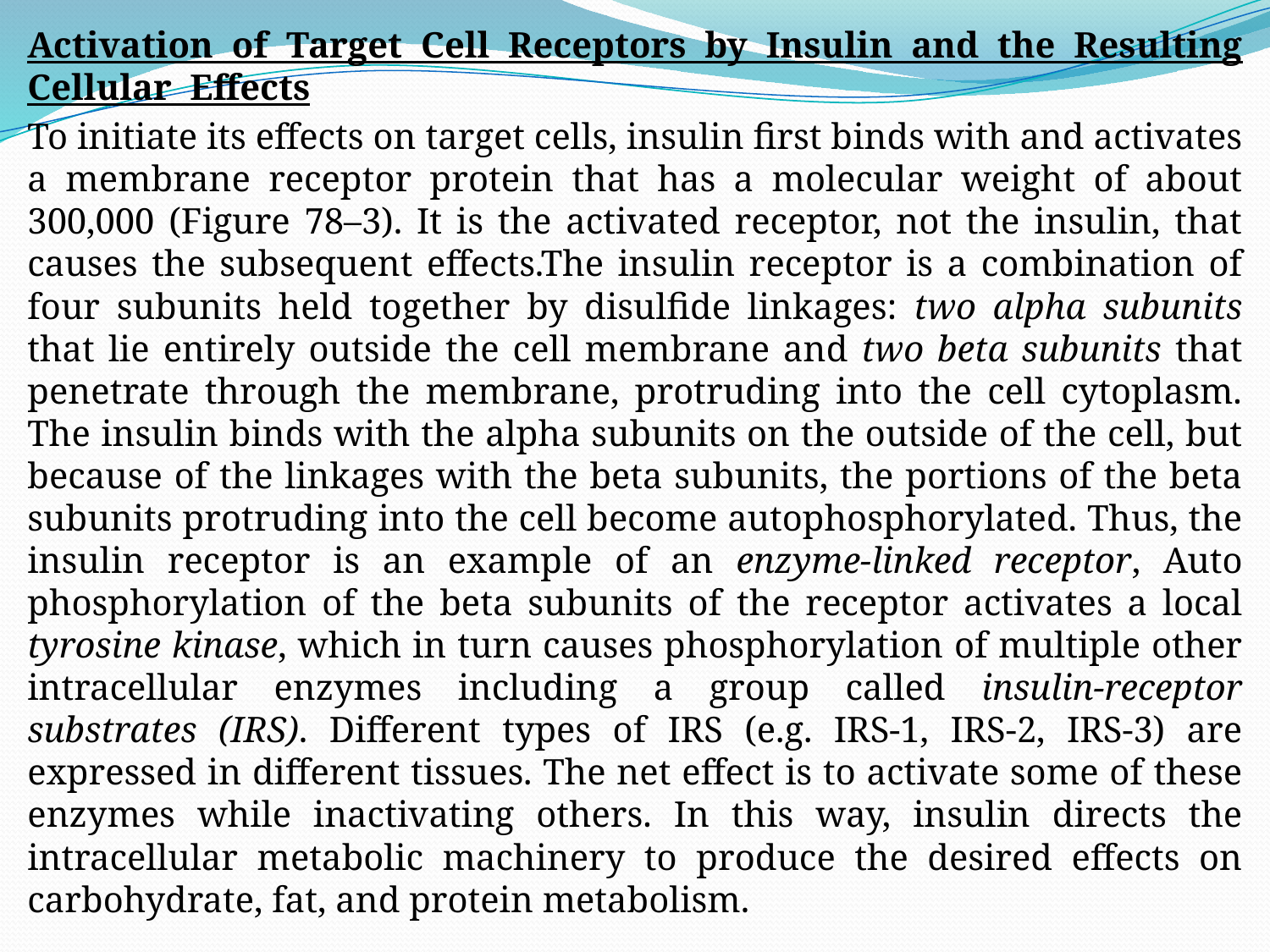

Activation of Target Cell Receptors by Insulin and the Resulting Cellular  Effects
To initiate its effects on target cells, insulin first binds with and activates a membrane receptor protein that has a molecular weight of about 300,000 (Figure 78–3). It is the activated receptor, not the insulin, that causes the subsequent effects.The insulin receptor is a combination of four subunits held together by disulfide linkages: two alpha subunits that lie entirely outside the cell membrane and two beta subunits that penetrate through the membrane, protruding into the cell cytoplasm. The insulin binds with the alpha subunits on the outside of the cell, but because of the linkages with the beta subunits, the portions of the beta subunits protruding into the cell become autophosphorylated. Thus, the insulin receptor is an example of an enzyme-linked receptor, Auto phosphorylation of the beta subunits of the receptor activates a local tyrosine kinase, which in turn causes phosphorylation of multiple other intracellular enzymes including a group called insulin-receptor substrates (IRS). Different types of IRS (e.g. IRS-1, IRS-2, IRS-3) are expressed in different tissues. The net effect is to activate some of these enzymes while inactivating others. In this way, insulin directs the intracellular metabolic machinery to produce the desired effects on carbohydrate, fat, and protein metabolism.